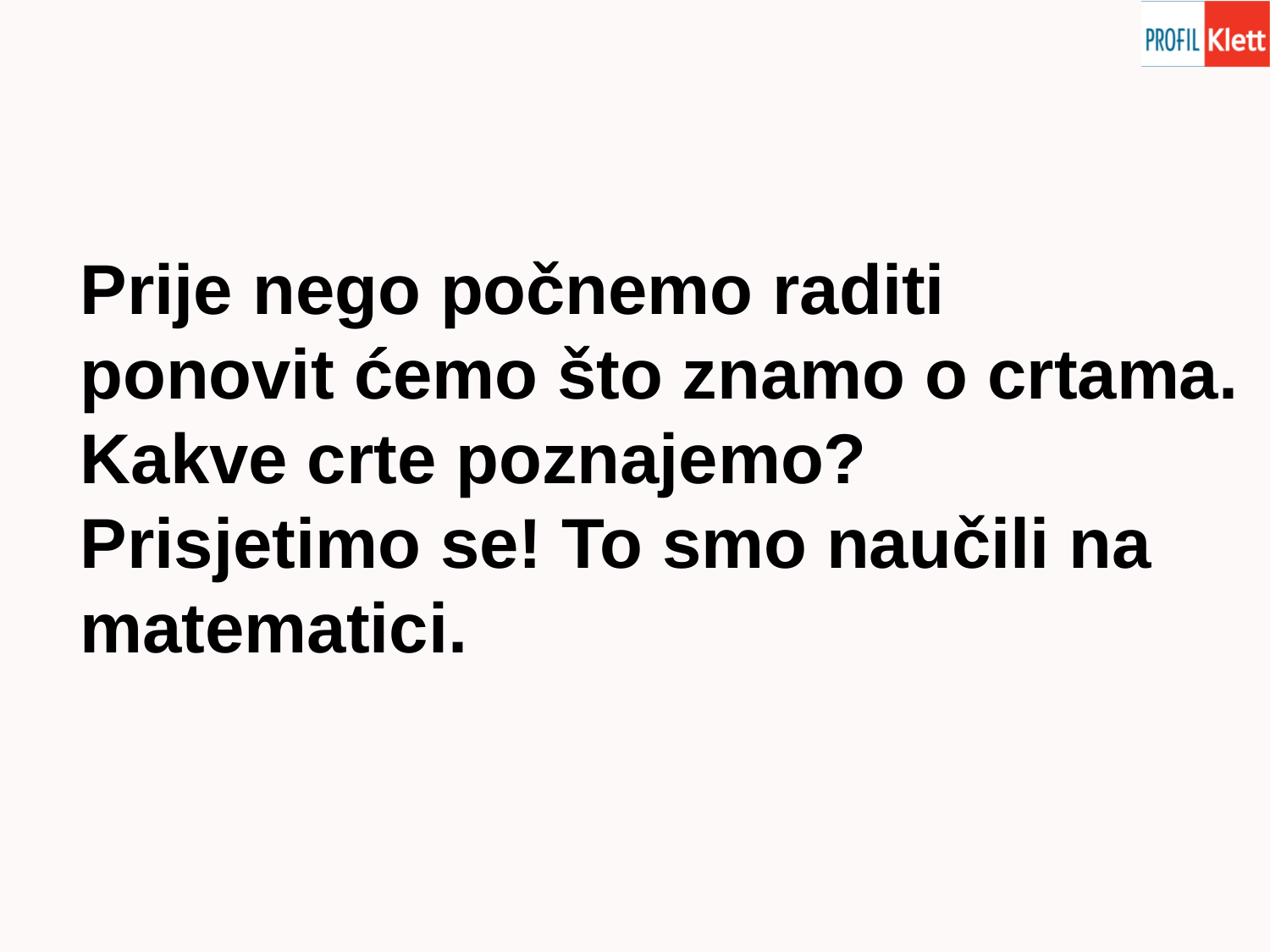

Prije nego počnemo raditi
ponovit ćemo što znamo o crtama.
Kakve crte poznajemo?
Prisjetimo se! To smo naučili na
matematici.